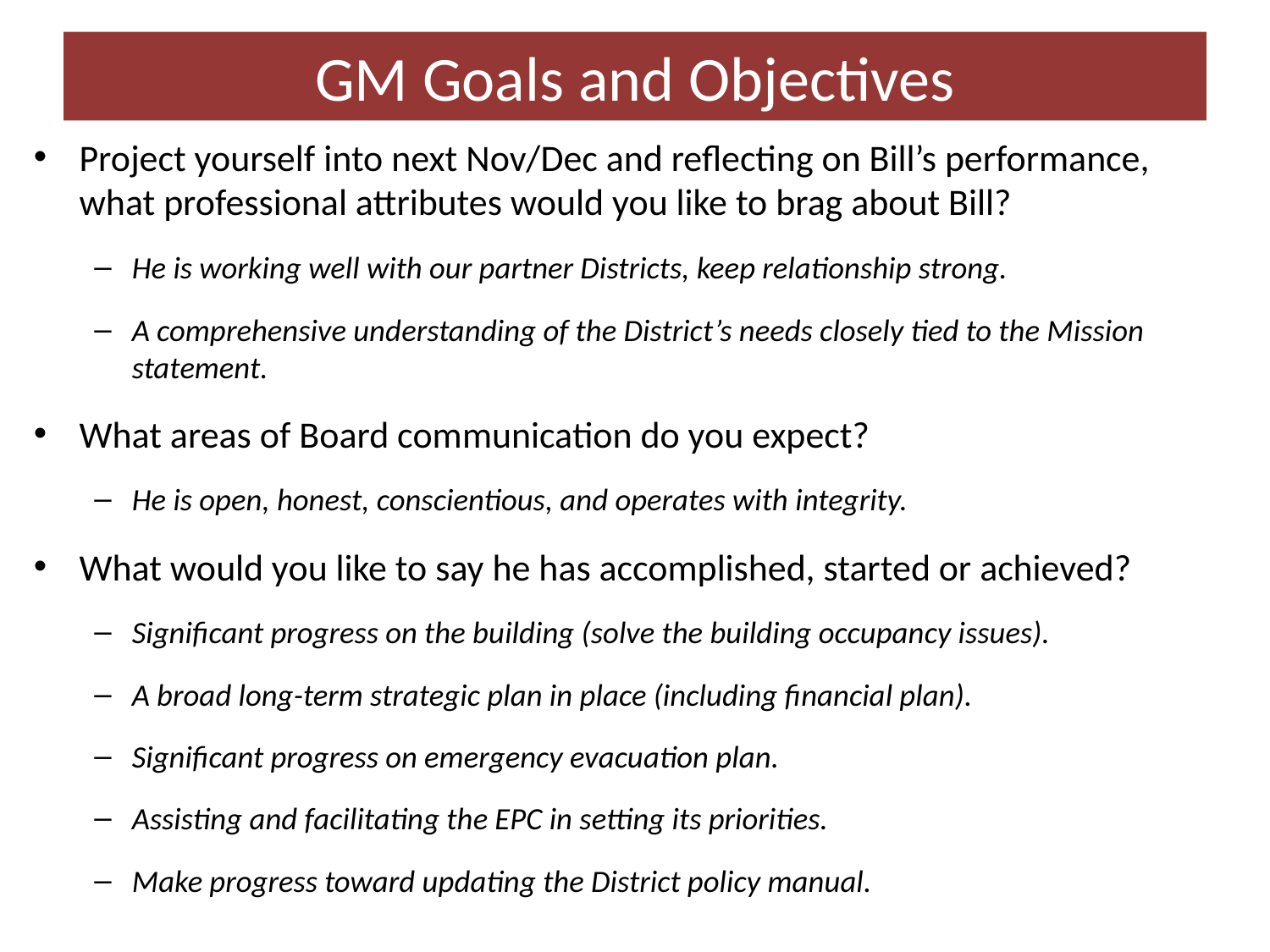

# GM Goals and Objectives
Project yourself into next Nov/Dec and reflecting on Bill’s performance, what professional attributes would you like to brag about Bill?
He is working well with our partner Districts, keep relationship strong.
A comprehensive understanding of the District’s needs closely tied to the Mission statement.
What areas of Board communication do you expect?
He is open, honest, conscientious, and operates with integrity.
What would you like to say he has accomplished, started or achieved?
Significant progress on the building (solve the building occupancy issues).
A broad long-term strategic plan in place (including financial plan).
Significant progress on emergency evacuation plan.
Assisting and facilitating the EPC in setting its priorities.
Make progress toward updating the District policy manual.